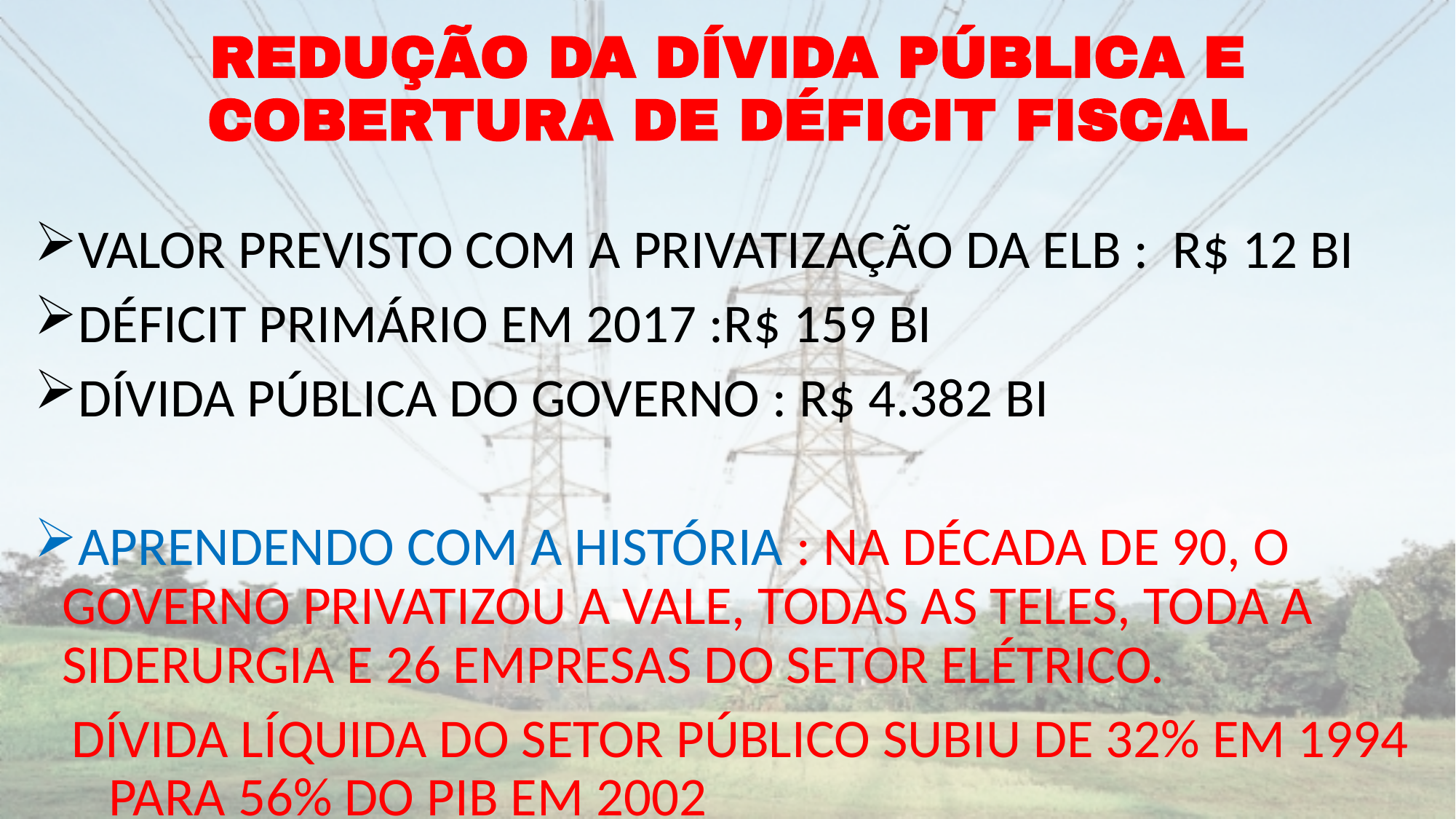

# REDUÇÃO DA DÍVIDA PÚBLICA E COBERTURA DE DÉFICIT FISCAL

VALOR PREVISTO COM A PRIVATIZAÇÃO DA ELB :  R$ 12 BI
DÉFICIT PRIMÁRIO EM 2017 :R$ 159 BI
DÍVIDA PÚBLICA DO GOVERNO : R$ 4.382 BI

APRENDENDO COM A HISTÓRIA : NA DÉCADA DE 90, O GOVERNO PRIVATIZOU A VALE, TODAS AS TELES, TODA A SIDERURGIA E 26 EMPRESAS DO SETOR ELÉTRICO.
   DÍVIDA LÍQUIDA DO SETOR PÚBLICO SUBIU DE 32% EM 1994       PARA 56% DO PIB EM 2002